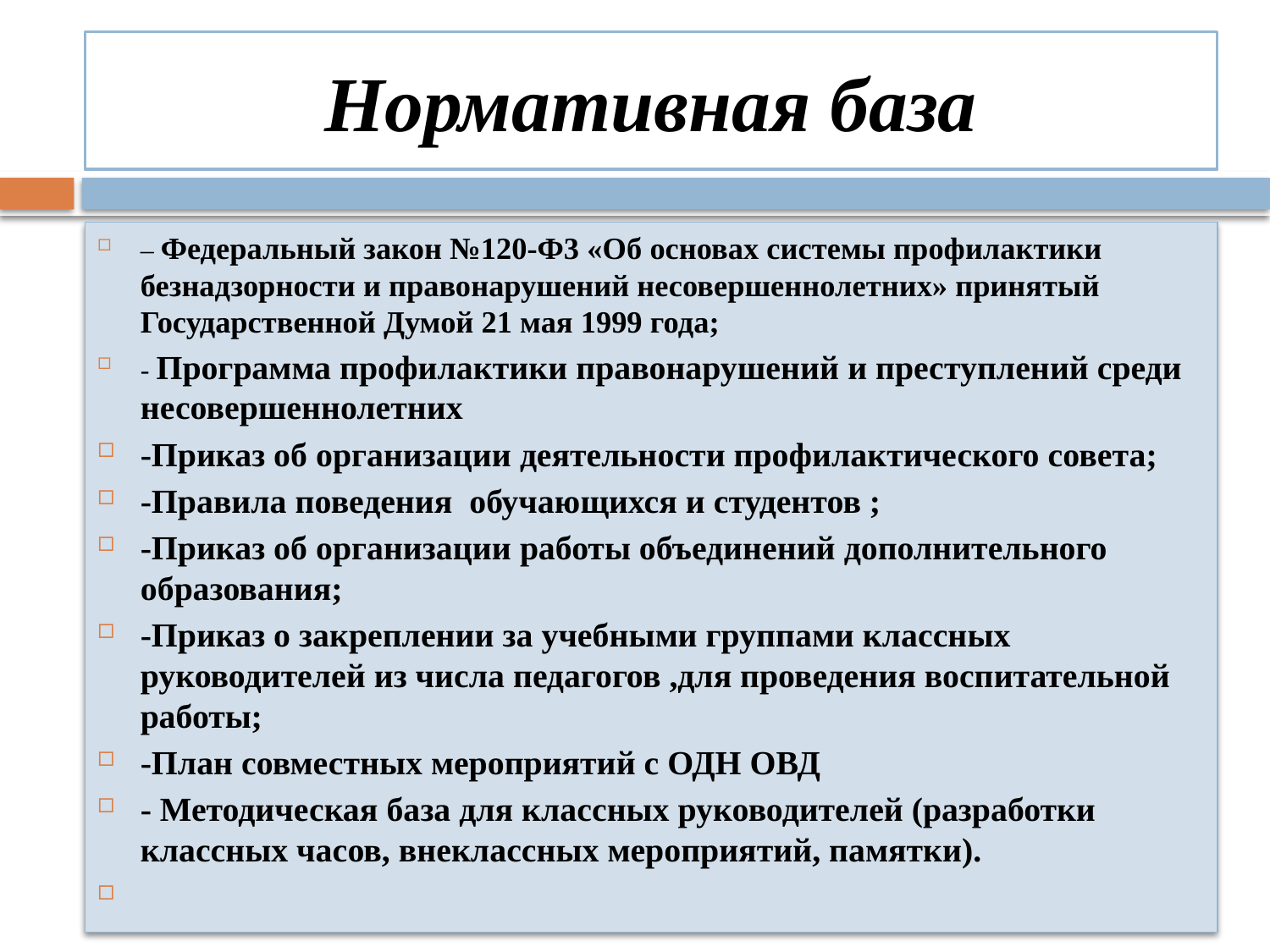

# Нормативная база
– Федеральный закон №120-Ф3 «Об основах системы профилактики безнадзорности и правонарушений несовершеннолетних» принятый Государственной Думой 21 мая 1999 года;
- Программа профилактики правонарушений и преступлений среди несовершеннолетних
-Приказ об организации деятельности профилактического совета;
-Правила поведения  обучающихся и студентов ;
-Приказ об организации работы объединений дополнительного образования;
-Приказ о закреплении за учебными группами классных руководителей из числа педагогов ,для проведения воспитательной работы;
-План совместных мероприятий с ОДН ОВД
- Методическая база для классных руководителей (разработки классных часов, внеклассных мероприятий, памятки).